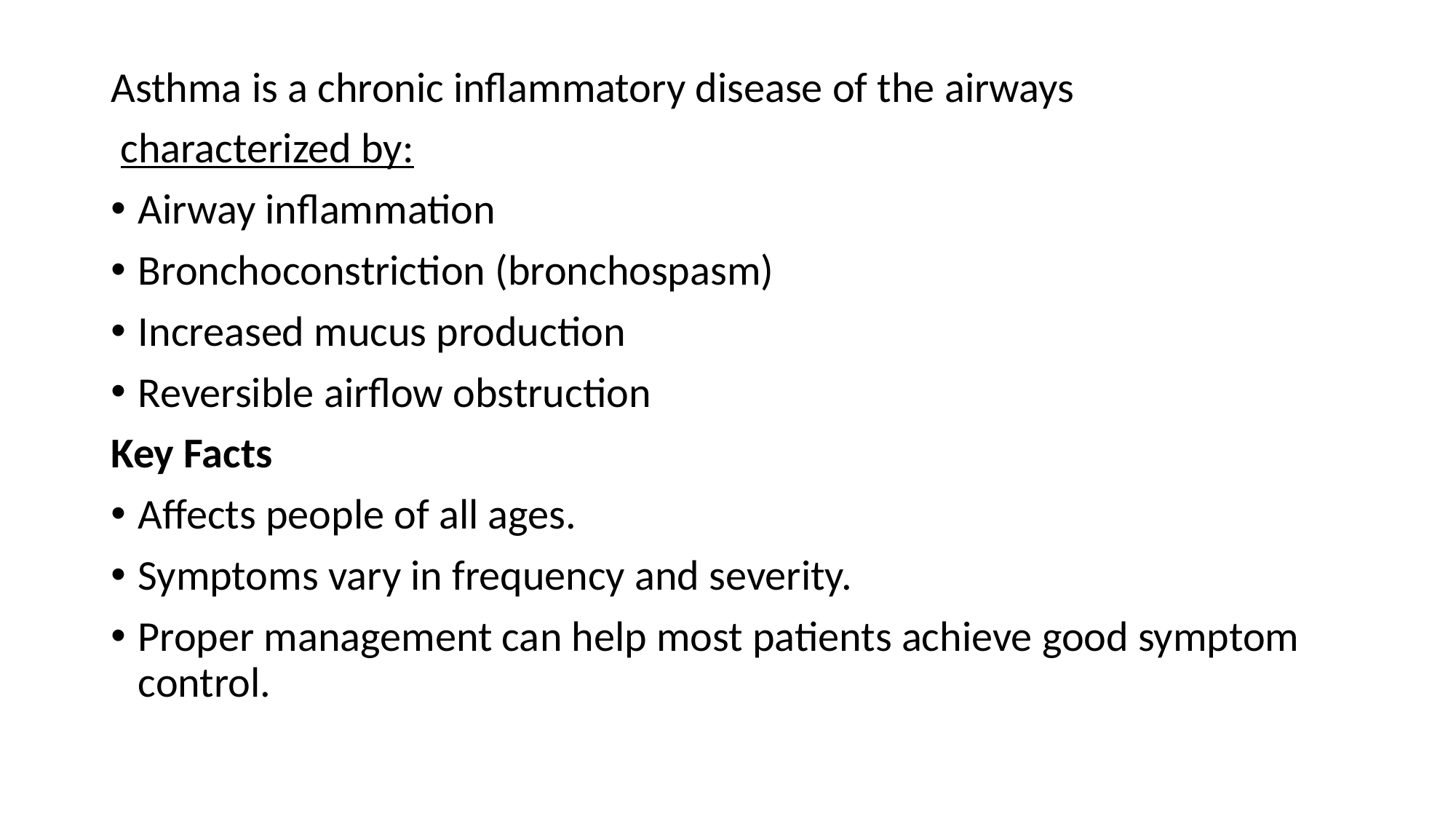

Asthma is a chronic inflammatory disease of the airways
 characterized by:
Airway inflammation
Bronchoconstriction (bronchospasm)
Increased mucus production
Reversible airflow obstruction
Key Facts
Affects people of all ages.
Symptoms vary in frequency and severity.
Proper management can help most patients achieve good symptom control.